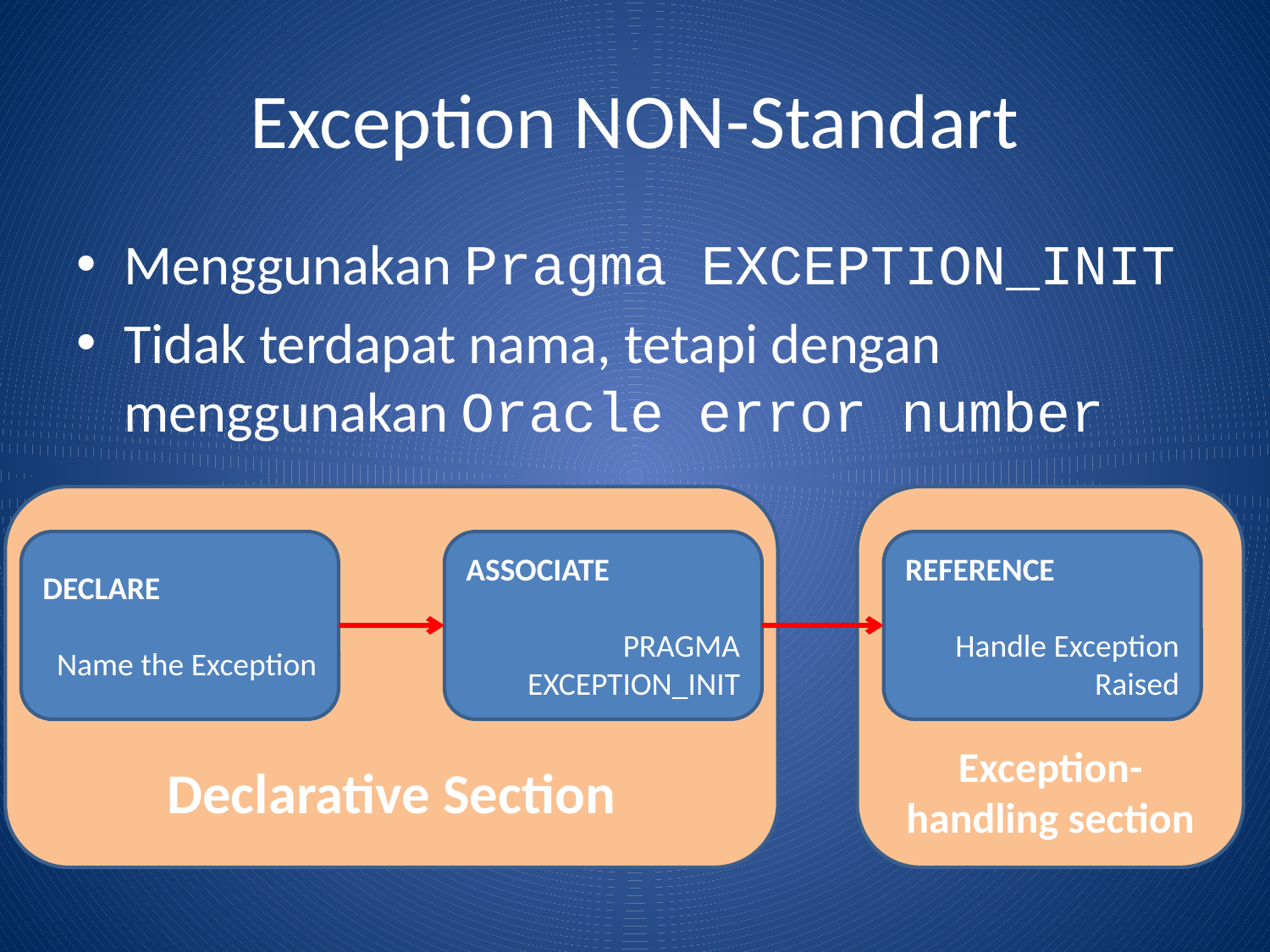

# Exception NON-Standart
Menggunakan Pragma EXCEPTION_INIT
Tidak terdapat nama, tetapi dengan menggunakan Oracle error number

Declarative Section

Exception-handling section
DECLARE

Name the Exception
ASSOCIATE

PRAGMA EXCEPTION_INIT
REFERENCE

Handle Exception Raised